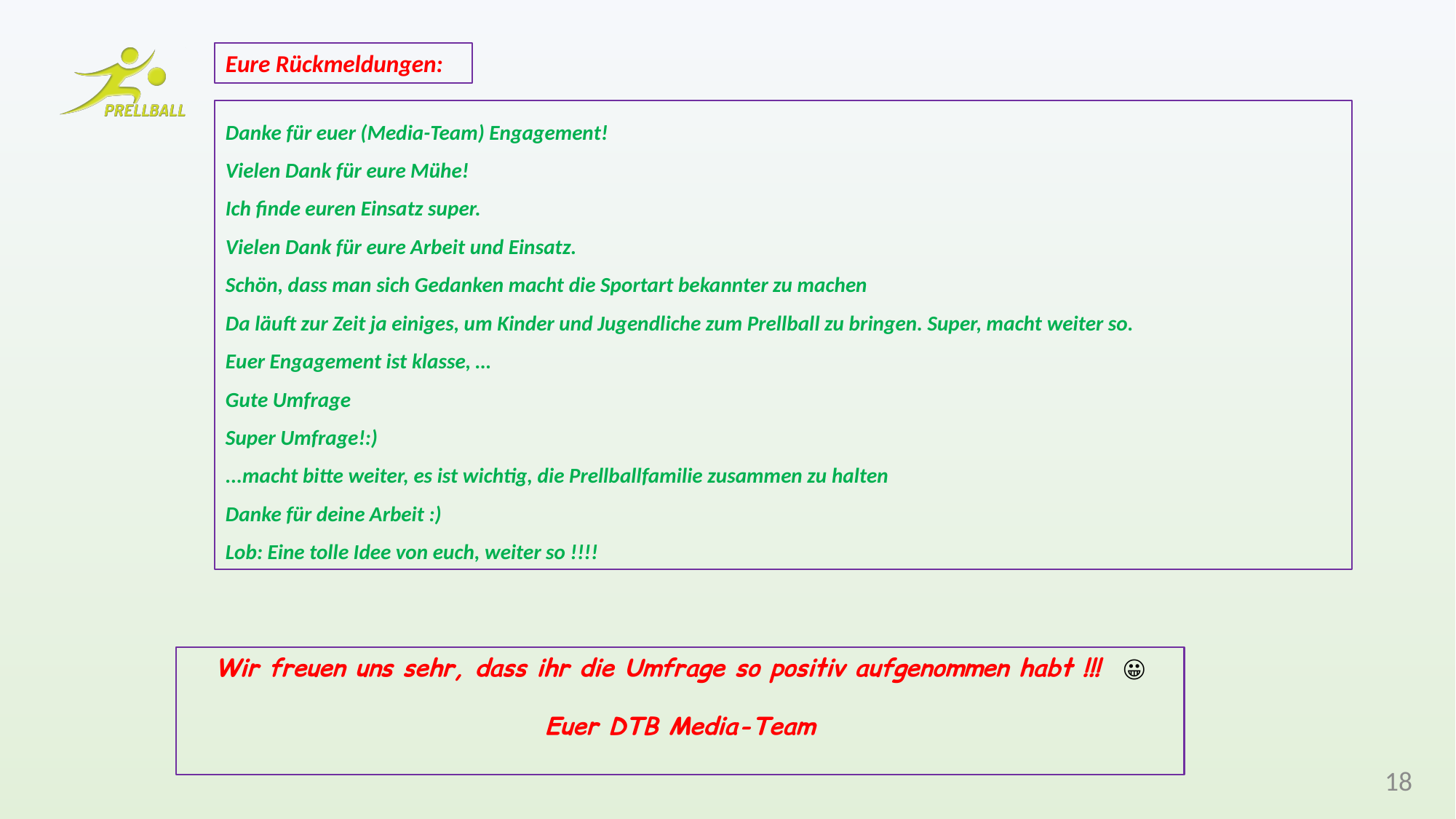

Eure Rückmeldungen:
Danke für euer (Media-Team) Engagement!
Vielen Dank für eure Mühe!
Ich finde euren Einsatz super.
Vielen Dank für eure Arbeit und Einsatz.
Schön, dass man sich Gedanken macht die Sportart bekannter zu machen
Da läuft zur Zeit ja einiges, um Kinder und Jugendliche zum Prellball zu bringen. Super, macht weiter so.
Euer Engagement ist klasse, …
Gute Umfrage
Super Umfrage!:)
...macht bitte weiter, es ist wichtig, die Prellballfamilie zusammen zu halten
Danke für deine Arbeit :)
Lob: Eine tolle Idee von euch, weiter so !!!!
Wir freuen uns sehr, dass ihr die Umfrage so positiv aufgenommen habt !!!  😀

Euer DTB Media-Team

18